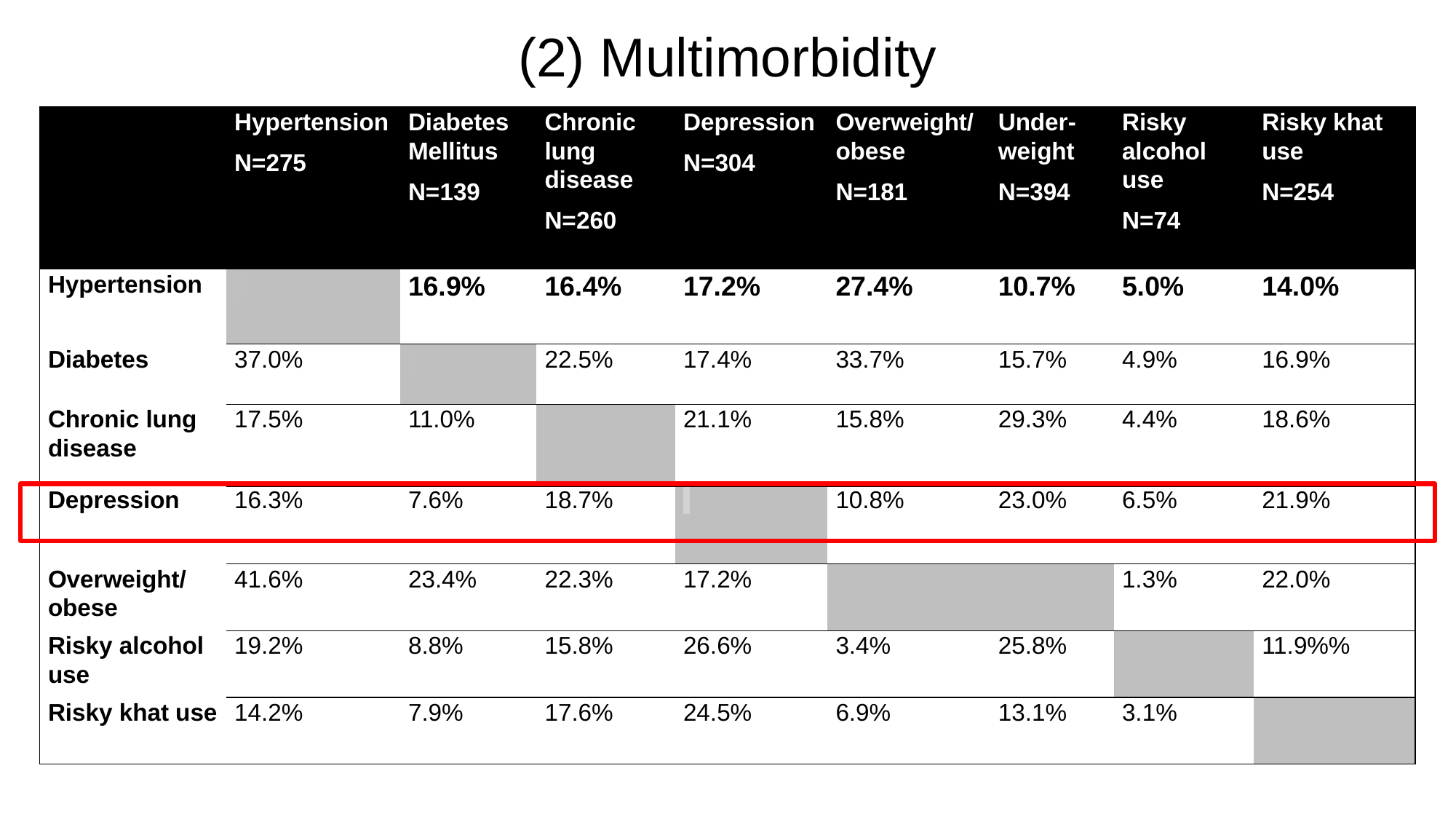

(2) Multimorbidity
|  | Hypertension N=275 | Diabetes Mellitus N=139 | Chronic lung disease N=260 | Depression N=304 | Overweight/ obese N=181 | Under-weight N=394 | Risky alcohol use N=74 | Risky khat use N=254 |
| --- | --- | --- | --- | --- | --- | --- | --- | --- |
| Hypertension |  | 16.9% | 16.4% | 17.2% | 27.4% | 10.7% | 5.0% | 14.0% |
| Diabetes | 37.0% |  | 22.5% | 17.4% | 33.7% | 15.7% | 4.9% | 16.9% |
| Chronic lung disease | 17.5% | 11.0% |  | 21.1% | 15.8% | 29.3% | 4.4% | 18.6% |
| Depression | 16.3% | 7.6% | 18.7% |  | 10.8% | 23.0% | 6.5% | 21.9% |
| Overweight/ obese | 41.6% | 23.4% | 22.3% | 17.2% |  |  | 1.3% | 22.0% |
| Risky alcohol use | 19.2% | 8.8% | 15.8% | 26.6% | 3.4% | 25.8% |  | 11.9%% |
| Risky khat use | 14.2% | 7.9% | 17.6% | 24.5% | 6.9% | 13.1% | 3.1% |  |